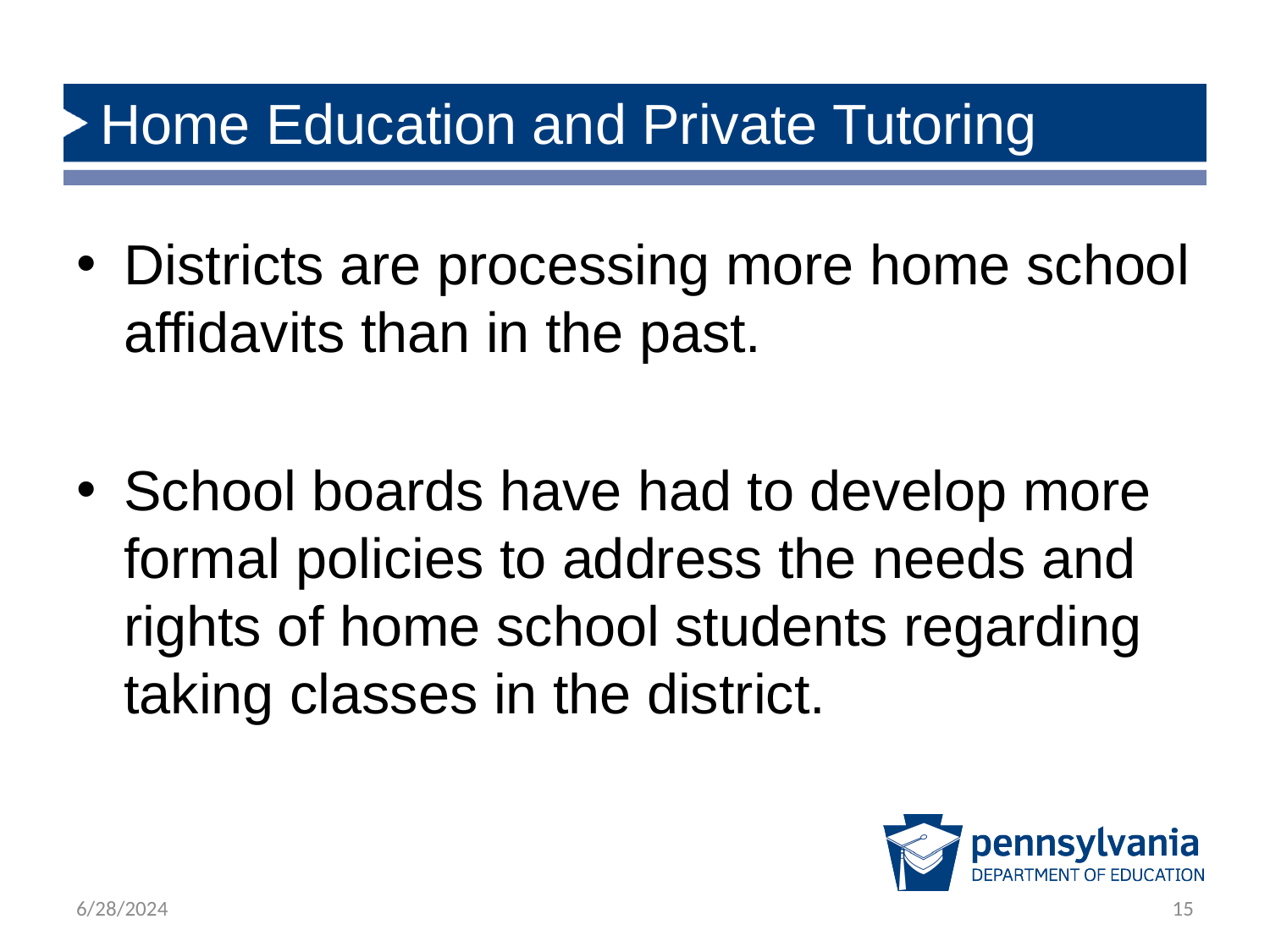

# Home Education and Private Tutoring
Districts are processing more home school affidavits than in the past.

School boards have had to develop more formal policies to address the needs and rights of home school students regarding taking classes in the district.

6/28/2024
15